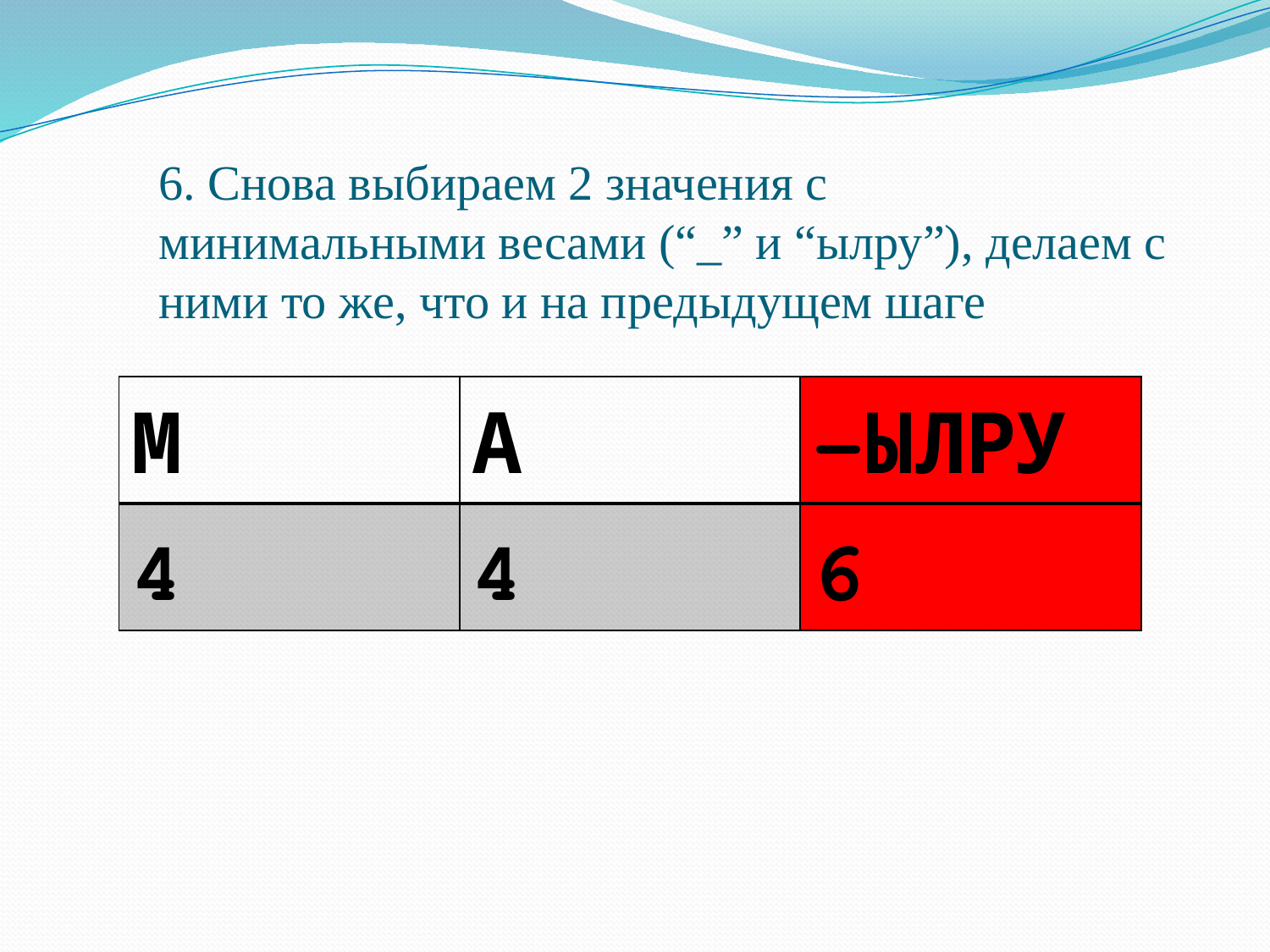

# 6. Снова выбираем 2 значения с минимальными весами (“_” и “ылру”), делаем с ними то же, что и на предыдущем шаге
| М | А | -ЫЛРУ |
| --- | --- | --- |
| 4 | 4 | 6 |